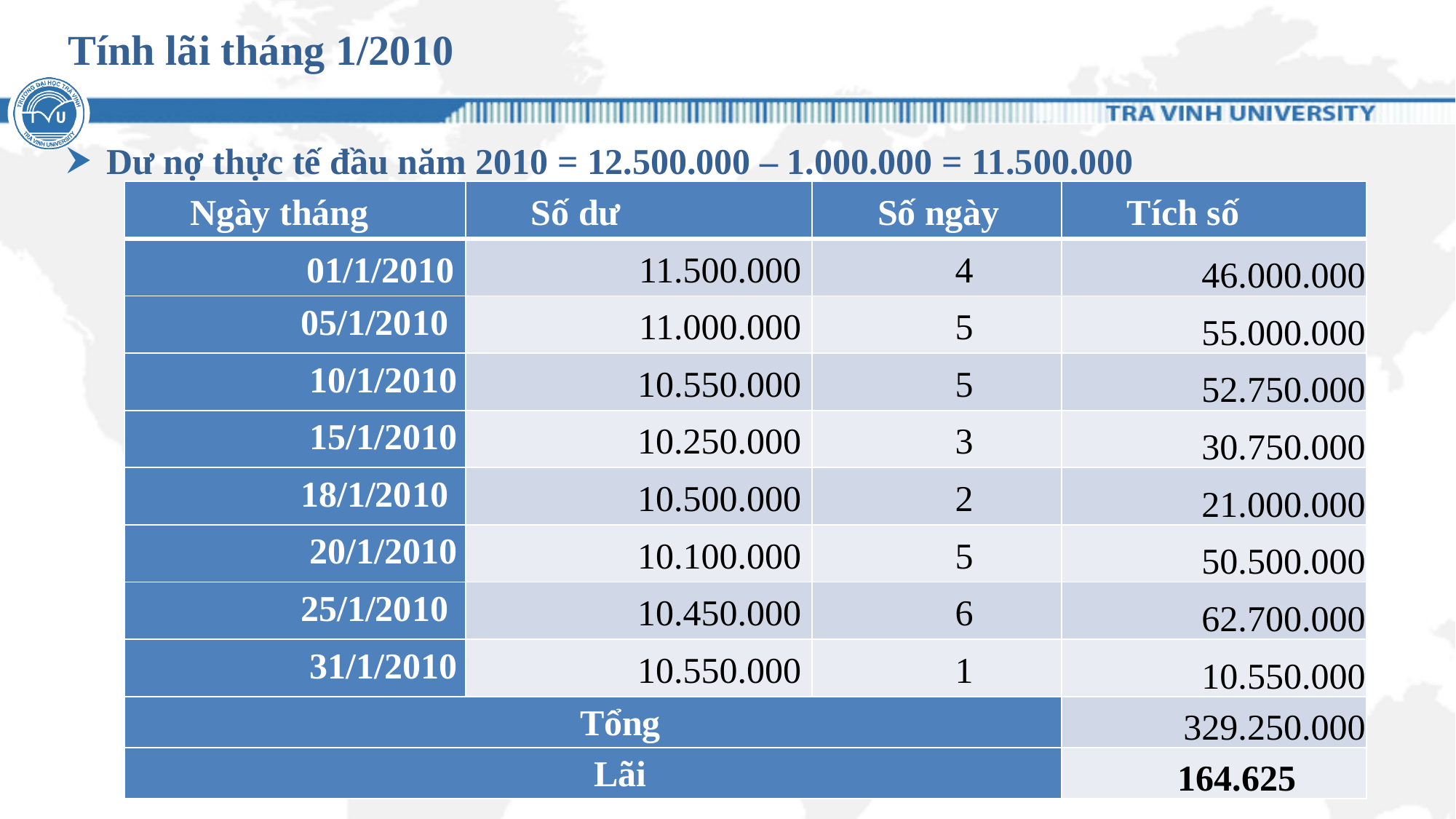

# Tính lãi tháng 1/2010
Dư nợ thực tế đầu năm 2010 = 12.500.000 – 1.000.000 = 11.500.000
| Ngày tháng | Số dư | Số ngày | Tích số |
| --- | --- | --- | --- |
| 01/1/2010 | 11.500.000 | 4 | 46.000.000 |
| 05/1/2010 | 11.000.000 | 5 | 55.000.000 |
| 10/1/2010 | 10.550.000 | 5 | 52.750.000 |
| 15/1/2010 | 10.250.000 | 3 | 30.750.000 |
| 18/1/2010 | 10.500.000 | 2 | 21.000.000 |
| 20/1/2010 | 10.100.000 | 5 | 50.500.000 |
| 25/1/2010 | 10.450.000 | 6 | 62.700.000 |
| 31/1/2010 | 10.550.000 | 1 | 10.550.000 |
| Tổng |  |  | 329.250.000 |
| Lãi |  |  | 164.625 |